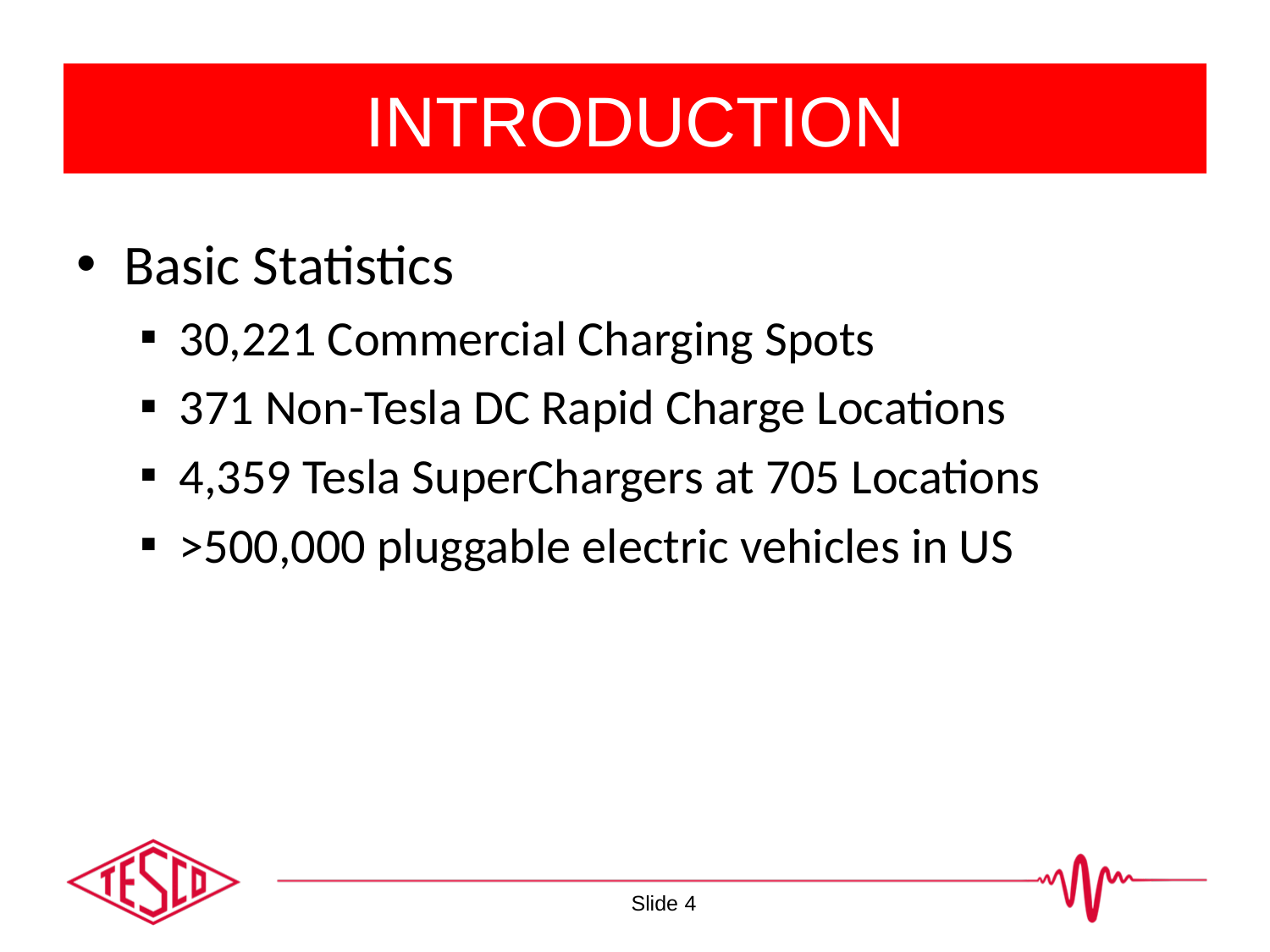

# INTRODUCTION
Basic Statistics
30,221 Commercial Charging Spots
371 Non-Tesla DC Rapid Charge Locations
4,359 Tesla SuperChargers at 705 Locations
>500,000 pluggable electric vehicles in US
Slide 4